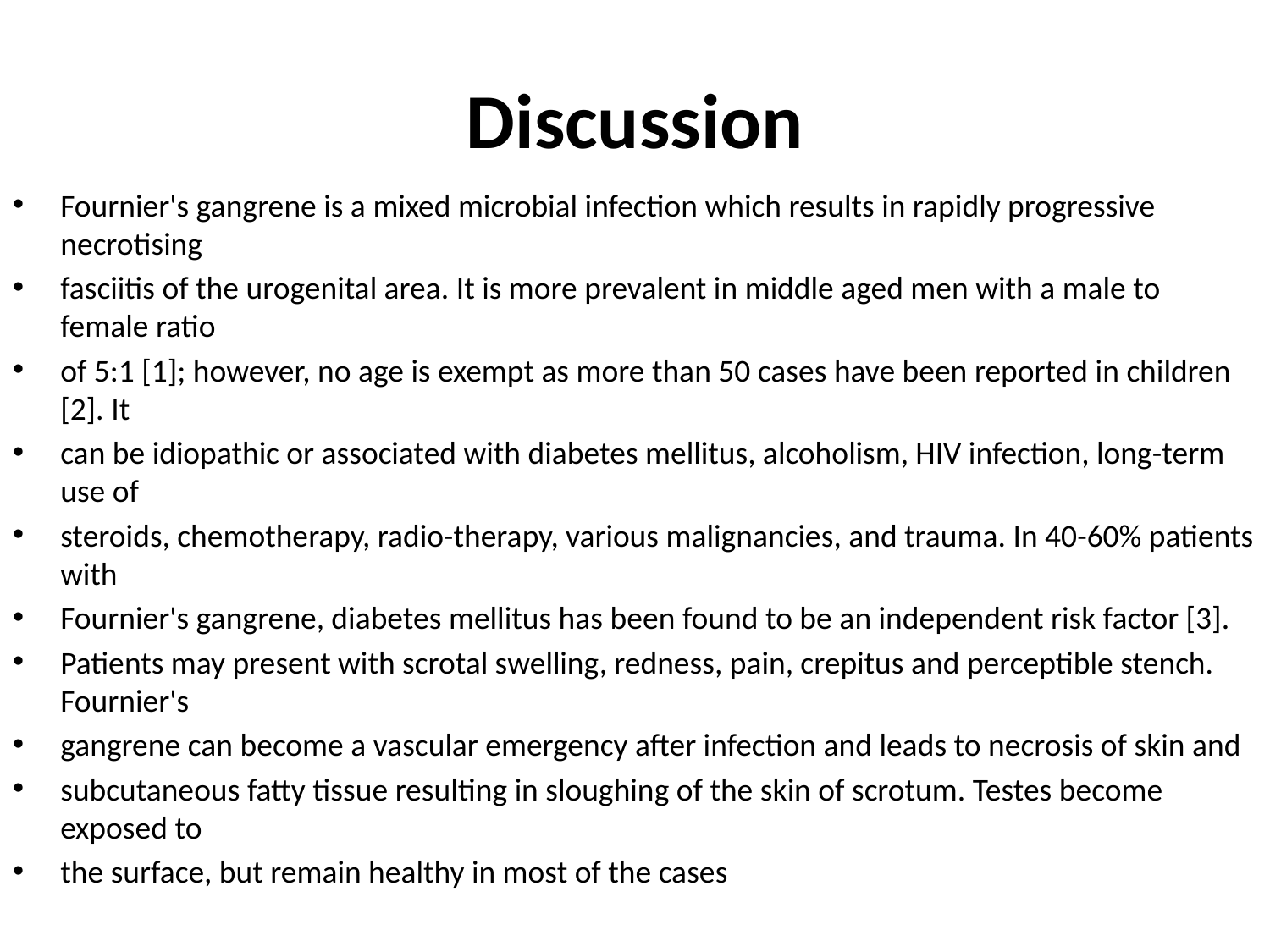

# Discussion
Fournier's gangrene is a mixed microbial infection which results in rapidly progressive necrotising
fasciitis of the urogenital area. It is more prevalent in middle aged men with a male to female ratio
of 5:1 [1]; however, no age is exempt as more than 50 cases have been reported in children [2]. It
can be idiopathic or associated with diabetes mellitus, alcoholism, HIV infection, long-term use of
steroids, chemotherapy, radio-therapy, various malignancies, and trauma. In 40-60% patients with
Fournier's gangrene, diabetes mellitus has been found to be an independent risk factor [3].
Patients may present with scrotal swelling, redness, pain, crepitus and perceptible stench. Fournier's
gangrene can become a vascular emergency after infection and leads to necrosis of skin and
subcutaneous fatty tissue resulting in sloughing of the skin of scrotum. Testes become exposed to
the surface, but remain healthy in most of the cases